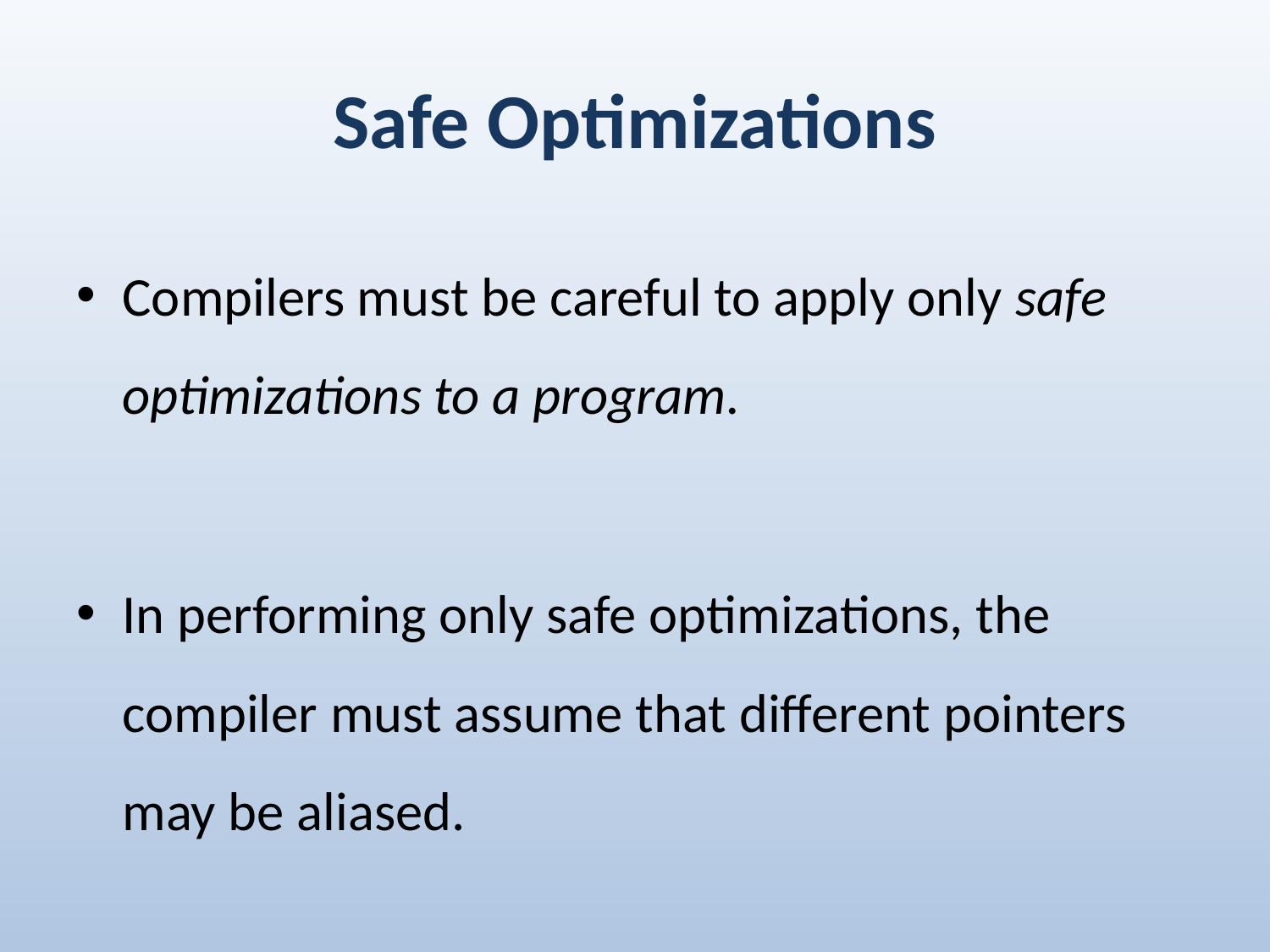

# Safe Optimizations
Compilers must be careful to apply only safe optimizations to a program.

In performing only safe optimizations, the compiler must assume that different pointers may be aliased.